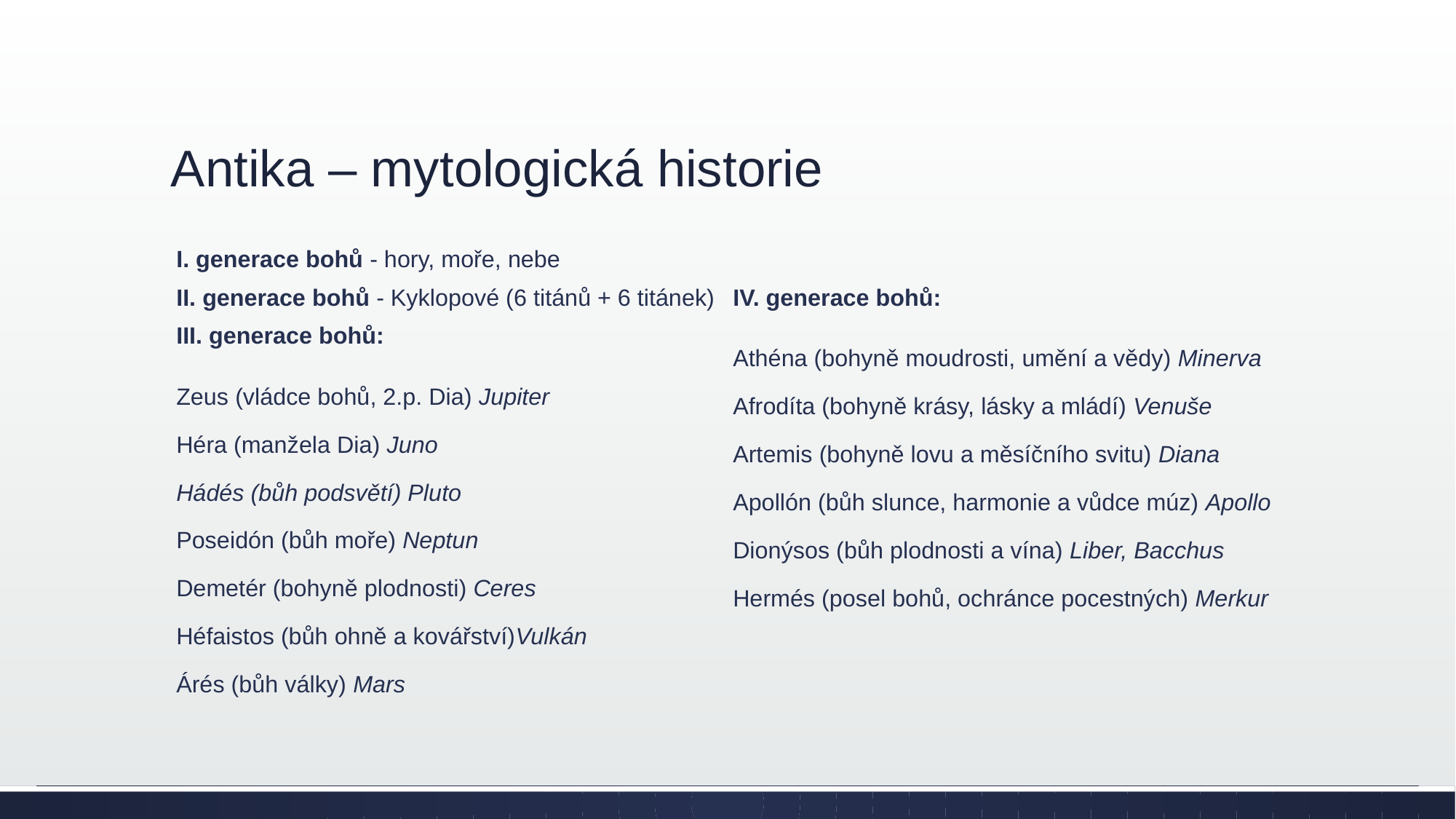

# Antika – mytologická historie
I. generace bohů - hory, moře, nebe
II. generace bohů - Kyklopové (6 titánů + 6 titánek)
III. generace bohů:
Zeus (vládce bohů, 2.p. Dia) Jupiter
Héra (manžela Dia) Juno
Hádés (bůh podsvětí) Pluto
Poseidón (bůh moře) Neptun
Demetér (bohyně plodnosti) Ceres
Héfaistos (bůh ohně a kovářství)Vulkán
Árés (bůh války) Mars

IV. generace bohů:
Athéna (bohyně moudrosti, umění a vědy) Minerva
Afrodíta (bohyně krásy, lásky a mládí) Venuše
Artemis (bohyně lovu a měsíčního svitu) Diana
Apollón (bůh slunce, harmonie a vůdce múz) Apollo
Dionýsos (bůh plodnosti a vína) Liber, Bacchus
Hermés (posel bohů, ochránce pocestných) Merkur